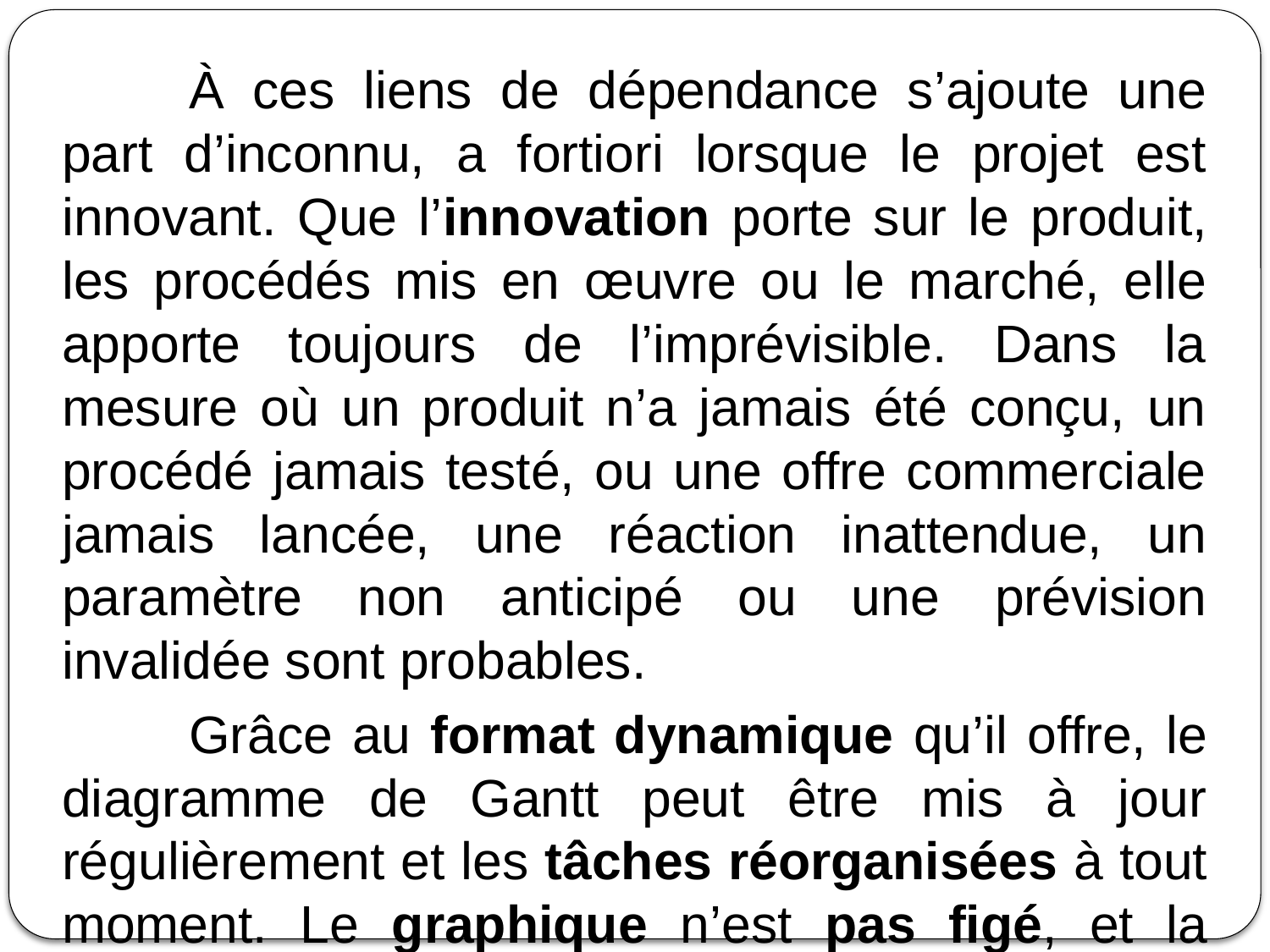

À ces liens de dépendance s’ajoute une part d’inconnu, a fortiori lorsque le projet est innovant. Que l’innovation porte sur le produit, les procédés mis en œuvre ou le marché, elle apporte toujours de l’imprévisible. Dans la mesure où un produit n’a jamais été conçu, un procédé jamais testé, ou une offre commerciale jamais lancée, une réaction inattendue, un paramètre non anticipé ou une prévision invalidée sont probables.
	Grâce au format dynamique qu’il offre, le diagramme de Gantt peut être mis à jour régulièrement et les tâches réorganisées à tout moment. Le graphique n’est pas figé, et la version d’origine aura de grandes chances d’être différente à la fin du projet.